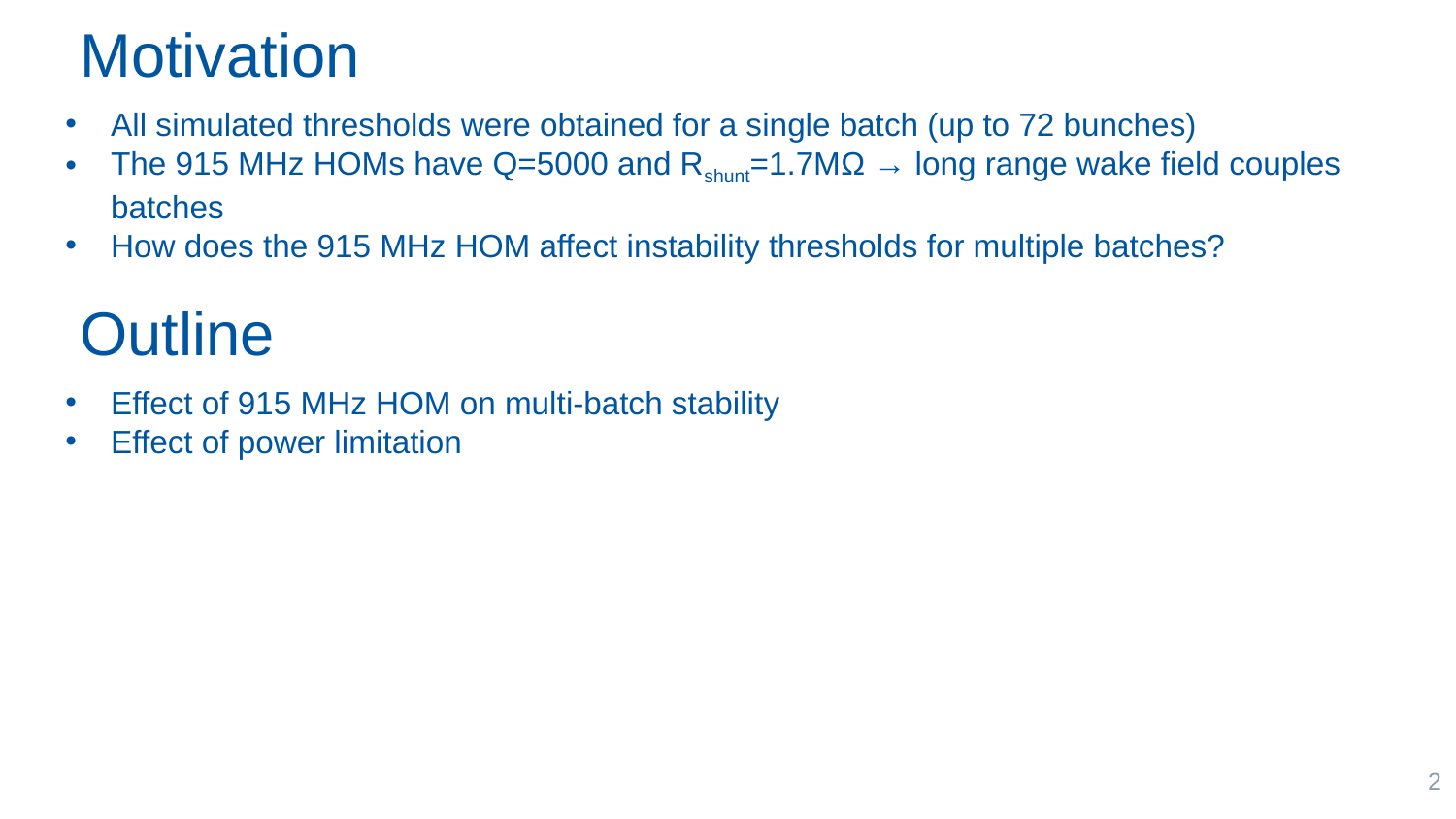

Motivation
All simulated thresholds were obtained for a single batch (up to 72 bunches)
The 915 MHz HOMs have Q=5000 and Rshunt=1.7MΩ → long range wake field couples batches
How does the 915 MHz HOM affect instability thresholds for multiple batches?
Outline
Effect of 915 MHz HOM on multi-batch stability
Effect of power limitation
2